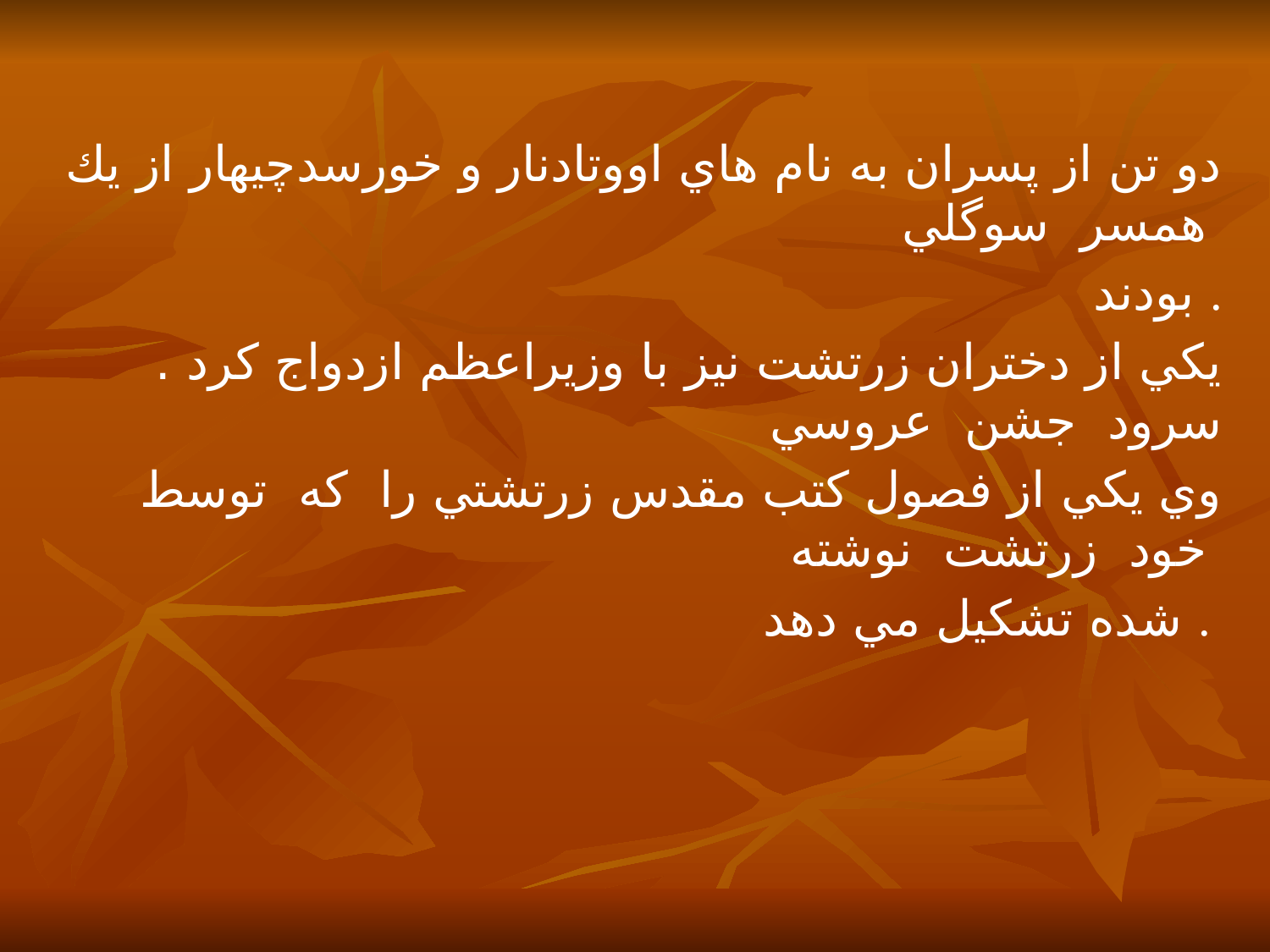

دو تن از پسران به نام هاي اووتادنار و خورسدچيهار از يك  همسر  سوگلي
بودند .
يكي از دختران زرتشت نيز با وزيراعظم ازدواج كرد . سرود  جشن  عروسي
وي يكي از فصول كتب مقدس زرتشتي را  كه  توسط خود  زرتشت  نوشته
شده تشكيل مي دهد .